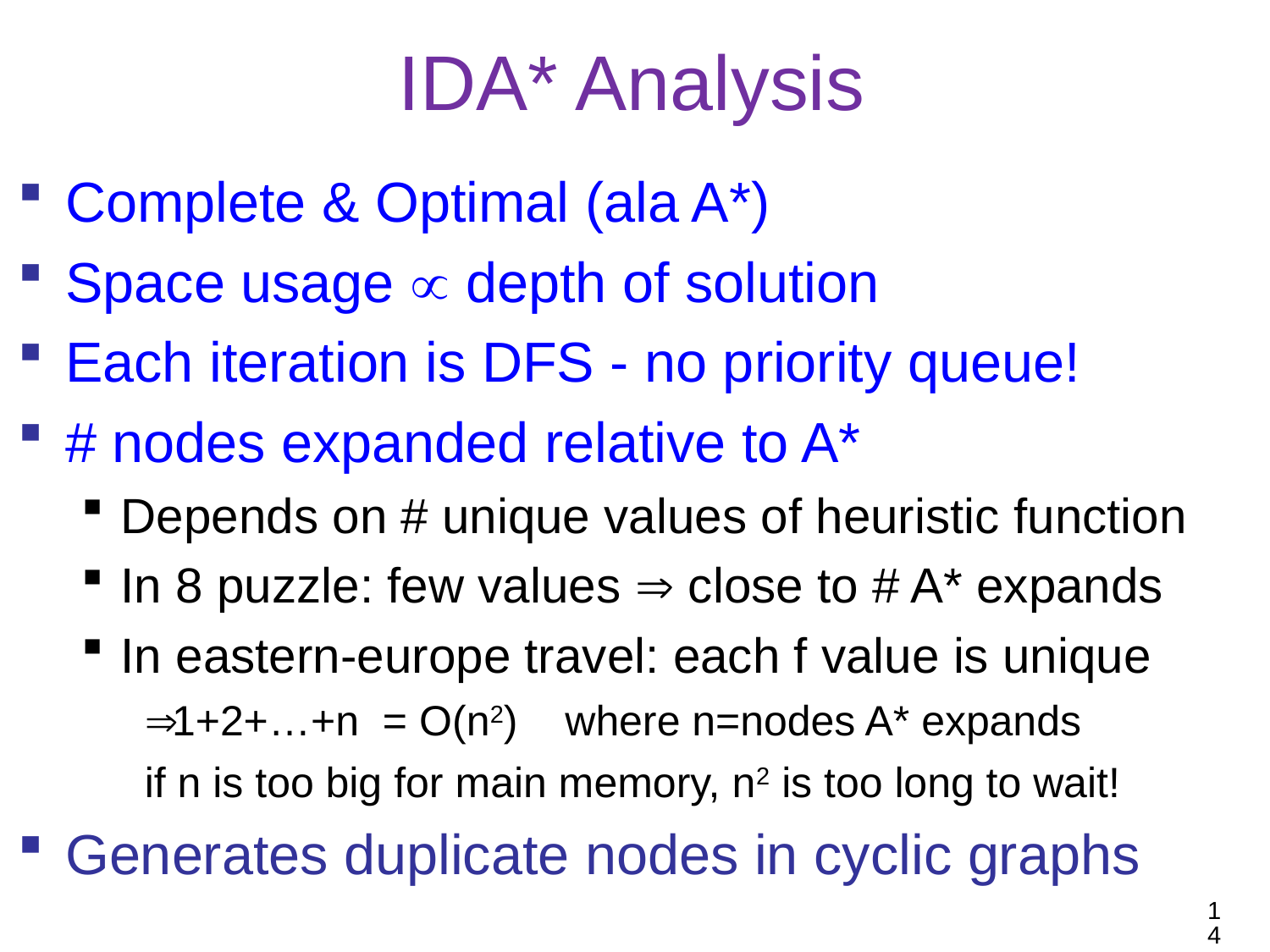

# IDA* Analysis
Complete & Optimal (ala A*)
Space usage ∝ depth of solution
Each iteration is DFS - no priority queue!
# nodes expanded relative to A*
Depends on # unique values of heuristic function
In 8 puzzle: few values ⇒ close to # A* expands
In eastern-europe travel: each f value is unique
⇒ 1+2+…+n  = O(n2)    where n=nodes A* expands
if n is too big for main memory, n2 is too long to wait!
Generates duplicate nodes in cyclic graphs
14